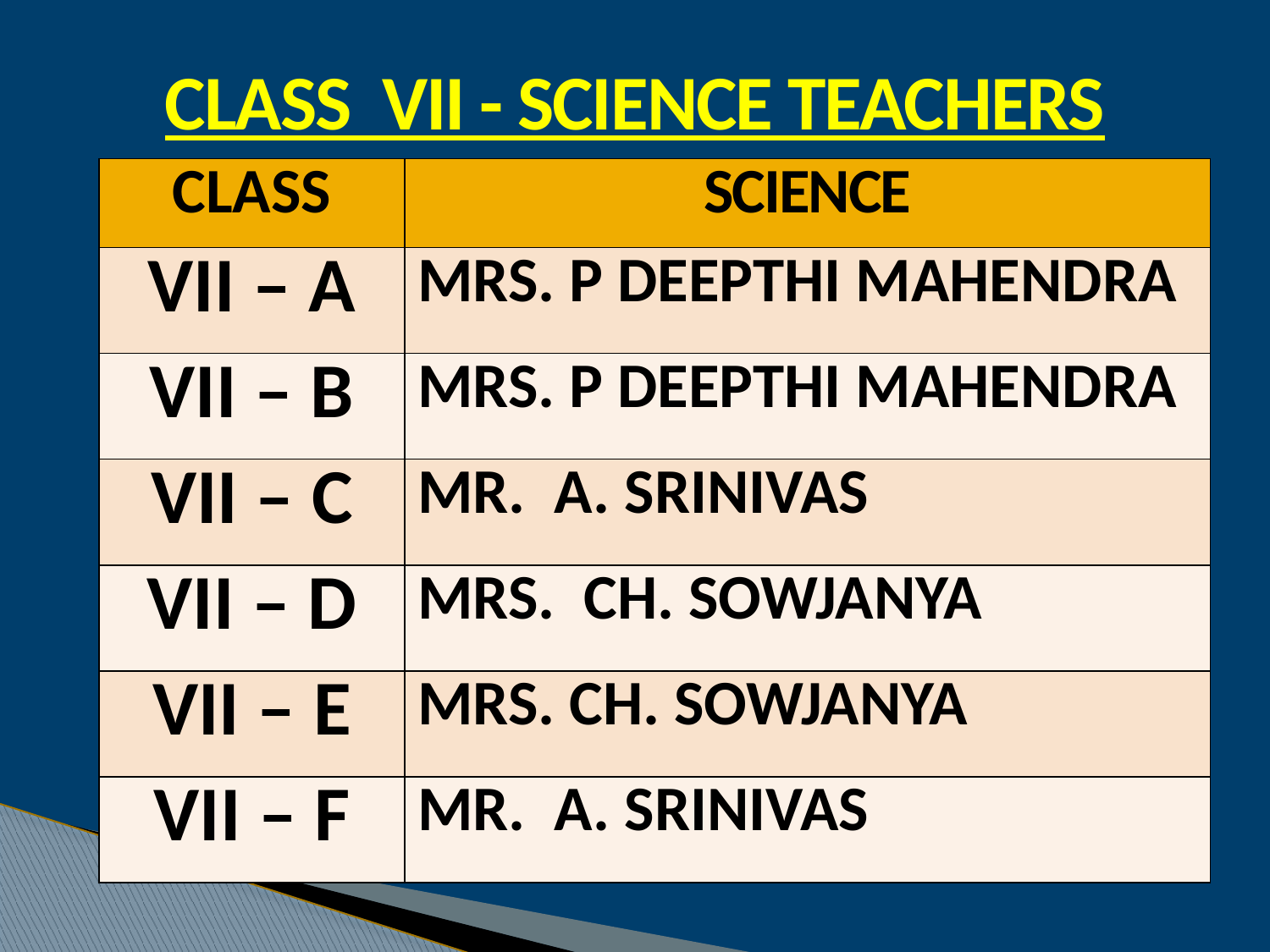

CLASS  VII - SCIENCE TEACHERS
| CLASS | SCIENCE |
| --- | --- |
| VII – A | MRS. P DEEPTHI MAHENDRA |
| VII – B | MRS. P DEEPTHI MAHENDRA |
| VII – C | MR. A. SRINIVAS |
| VII – D | MRS. CH. SOWJANYA |
| VII – E | MRS. CH. SOWJANYA |
| VII – F | MR. A. SRINIVAS |